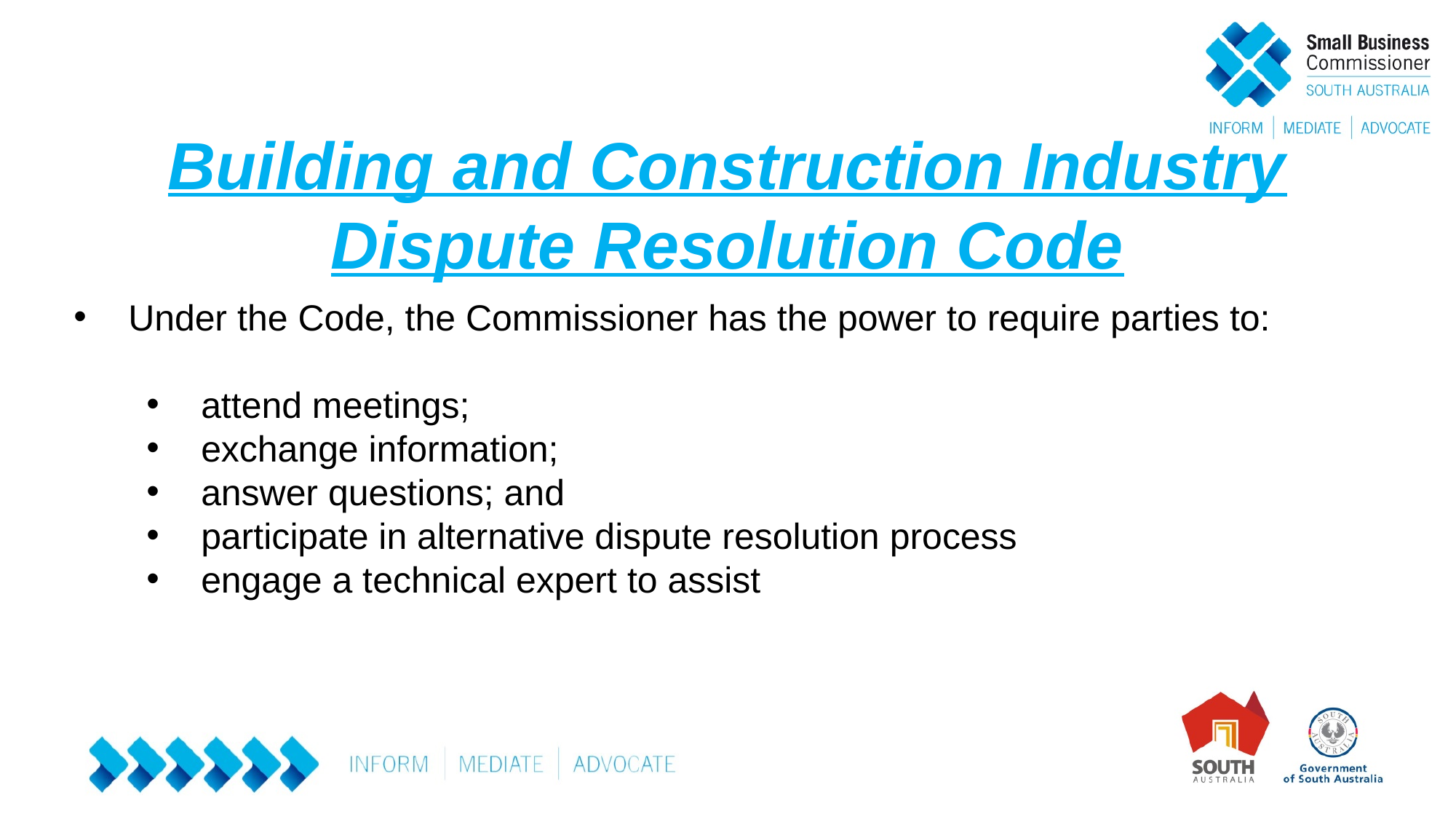

# Building and Construction Industry Dispute Resolution Code

Under the Code, the Commissioner has the power to require parties to:
attend meetings;
exchange information;
answer questions; and
participate in alternative dispute resolution process
engage a technical expert to assist